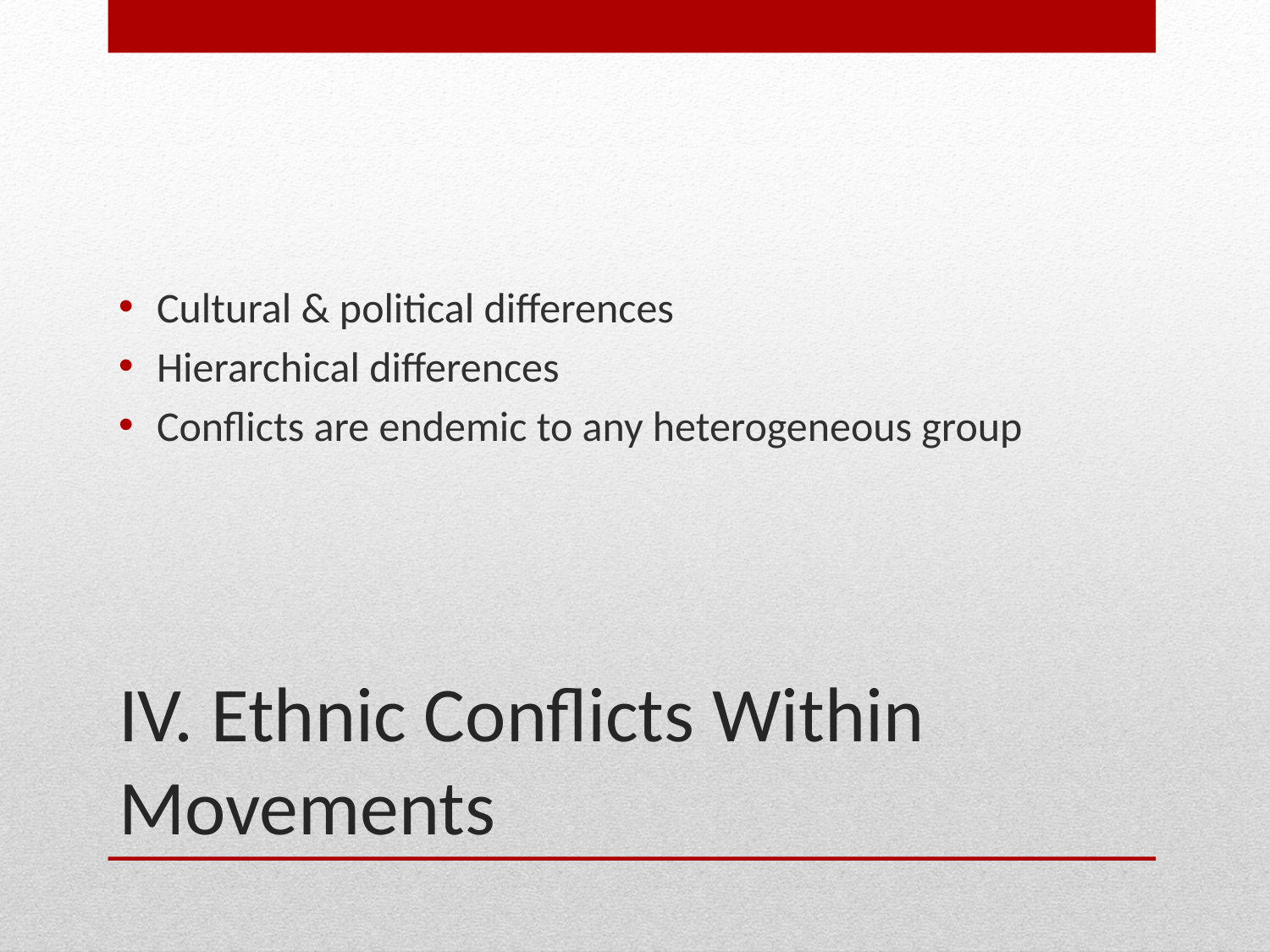

Cultural & political differences
Hierarchical differences
Conflicts are endemic to any heterogeneous group
# IV. Ethnic Conflicts Within Movements